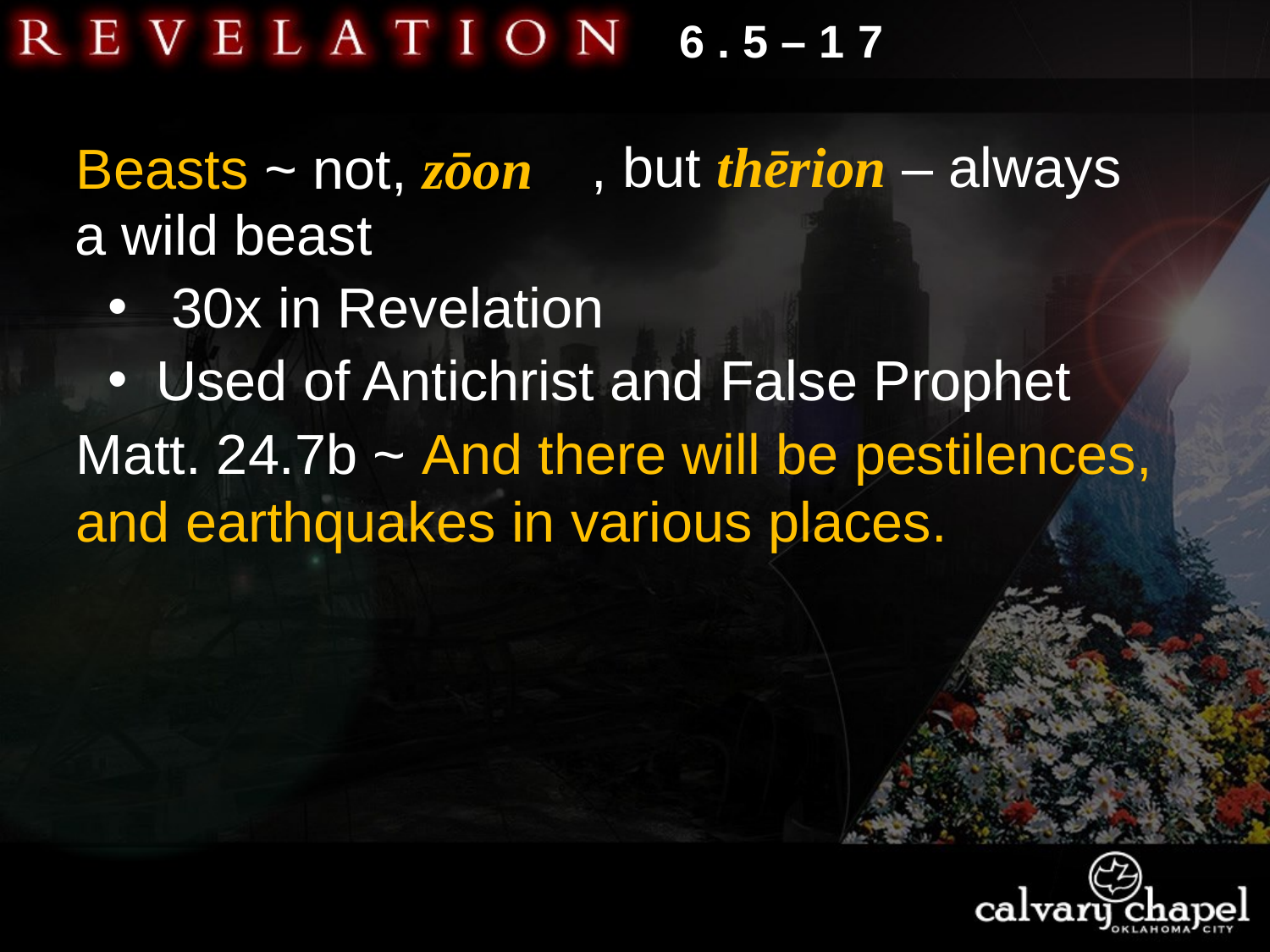

6 . 5 – 1 7
                                 , but thērion – always a wild beast
Beasts ~ not, zōon
 30x in Revelation
Used of Antichrist and False Prophet
Matt. 24.7b ~ And there will be pestilences, and earthquakes in various places.